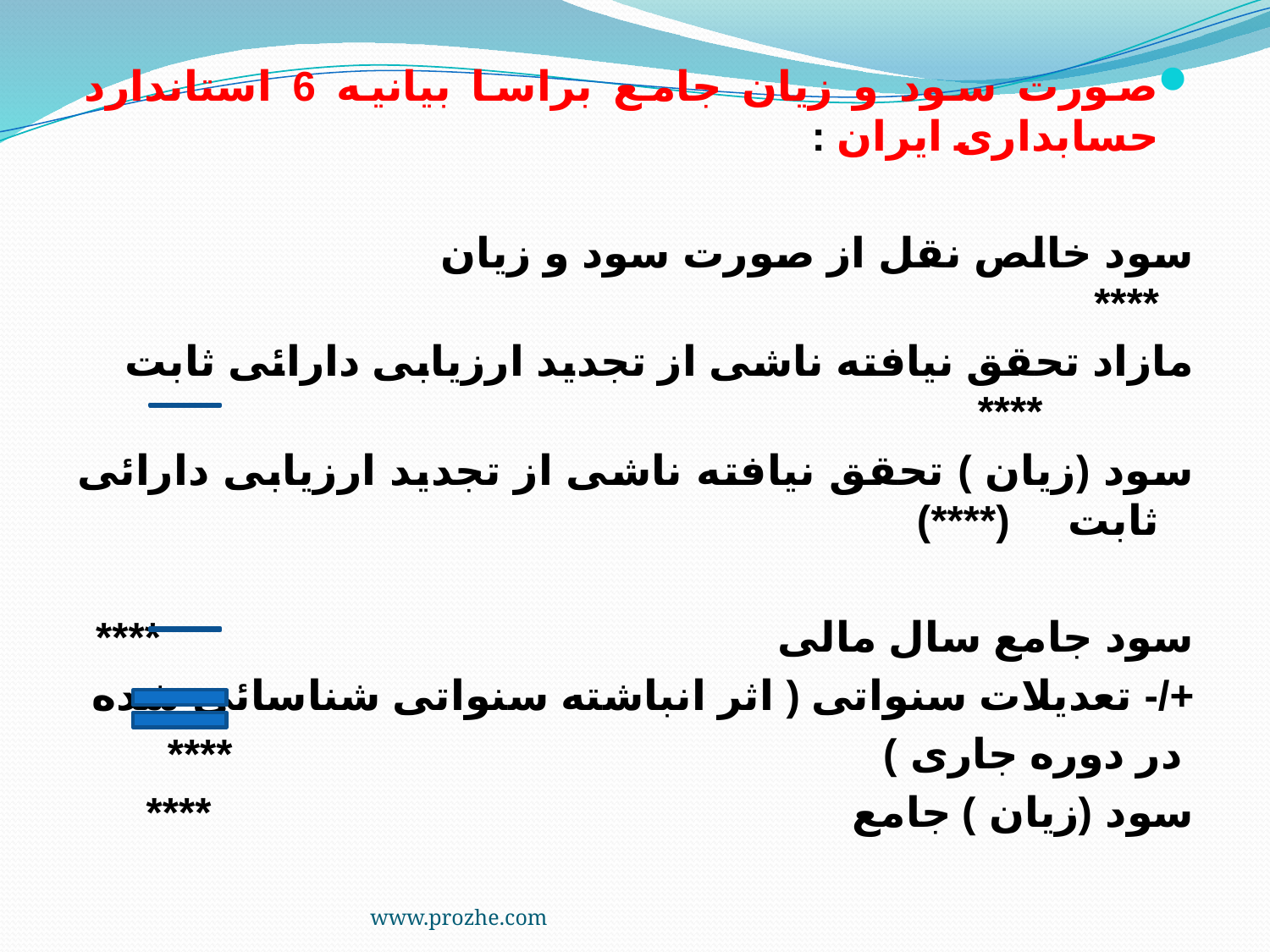

صورت سود و زیان جامع براسا بیانیه 6 استاندارد حسابداری ایران :

سود خالص نقل از صورت سود و زیان                               ****
مازاد تحقق نیافته ناشی از تجدید ارزیابی دارائی ثابت               ****
سود (زیان ) تحقق نیافته ناشی از تجدید ارزیابی دارائی ثابت     (****)

سود جامع سال مالی                                                     ****
+/- تعدیلات سنواتی ( اثر انباشته سنواتی شناسائی شده
 در دوره جاری )                                                        ****
سود (زیان ) جامع                                                       ****

www.prozhe.com